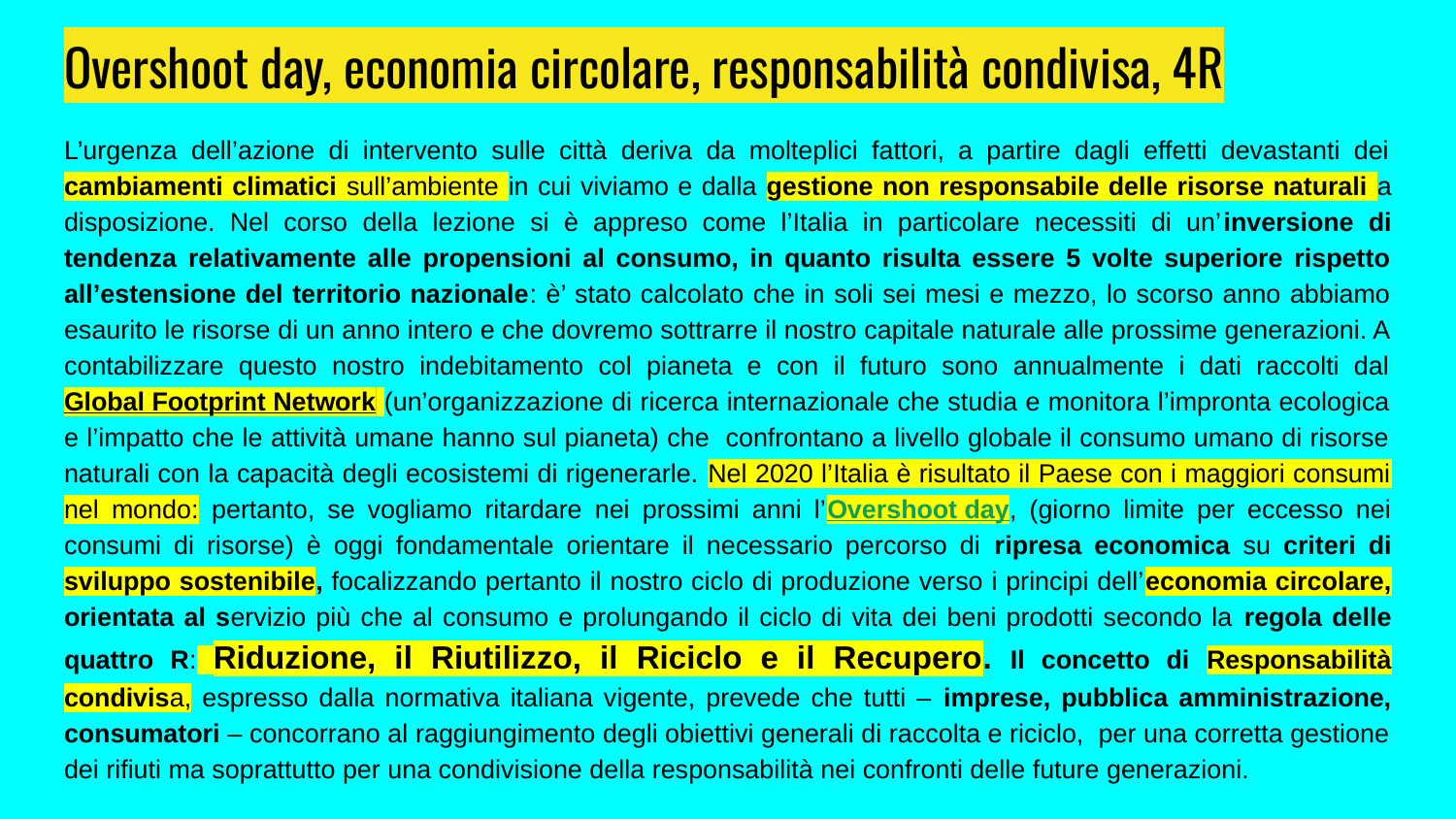

# Overshoot day, economia circolare, responsabilità condivisa, 4R
L’urgenza dell’azione di intervento sulle città deriva da molteplici fattori, a partire dagli effetti devastanti dei cambiamenti climatici sull’ambiente in cui viviamo e dalla gestione non responsabile delle risorse naturali a disposizione. Nel corso della lezione si è appreso come l’Italia in particolare necessiti di un’inversione di tendenza relativamente alle propensioni al consumo, in quanto risulta essere 5 volte superiore rispetto all’estensione del territorio nazionale: è’ stato calcolato che in soli sei mesi e mezzo, lo scorso anno abbiamo esaurito le risorse di un anno intero e che dovremo sottrarre il nostro capitale naturale alle prossime generazioni. A contabilizzare questo nostro indebitamento col pianeta e con il futuro sono annualmente i dati raccolti dal Global Footprint Network (un’organizzazione di ricerca internazionale che studia e monitora l’impronta ecologica e l’impatto che le attività umane hanno sul pianeta) che  confrontano a livello globale il consumo umano di risorse naturali con la capacità degli ecosistemi di rigenerarle. Nel 2020 l’Italia è risultato il Paese con i maggiori consumi nel mondo: pertanto, se vogliamo ritardare nei prossimi anni l’Overshoot day, (giorno limite per eccesso nei consumi di risorse) è oggi fondamentale orientare il necessario percorso di ripresa economica su criteri di sviluppo sostenibile, focalizzando pertanto il nostro ciclo di produzione verso i principi dell’economia circolare, orientata al servizio più che al consumo e prolungando il ciclo di vita dei beni prodotti secondo la regola delle quattro R: Riduzione, il Riutilizzo, il Riciclo e il Recupero. Il concetto di Responsabilità condivisa, espresso dalla normativa italiana vigente, prevede che tutti – imprese, pubblica amministrazione, consumatori – concorrano al raggiungimento degli obiettivi generali di raccolta e riciclo,  per una corretta gestione dei rifiuti ma soprattutto per una condivisione della responsabilità nei confronti delle future generazioni.